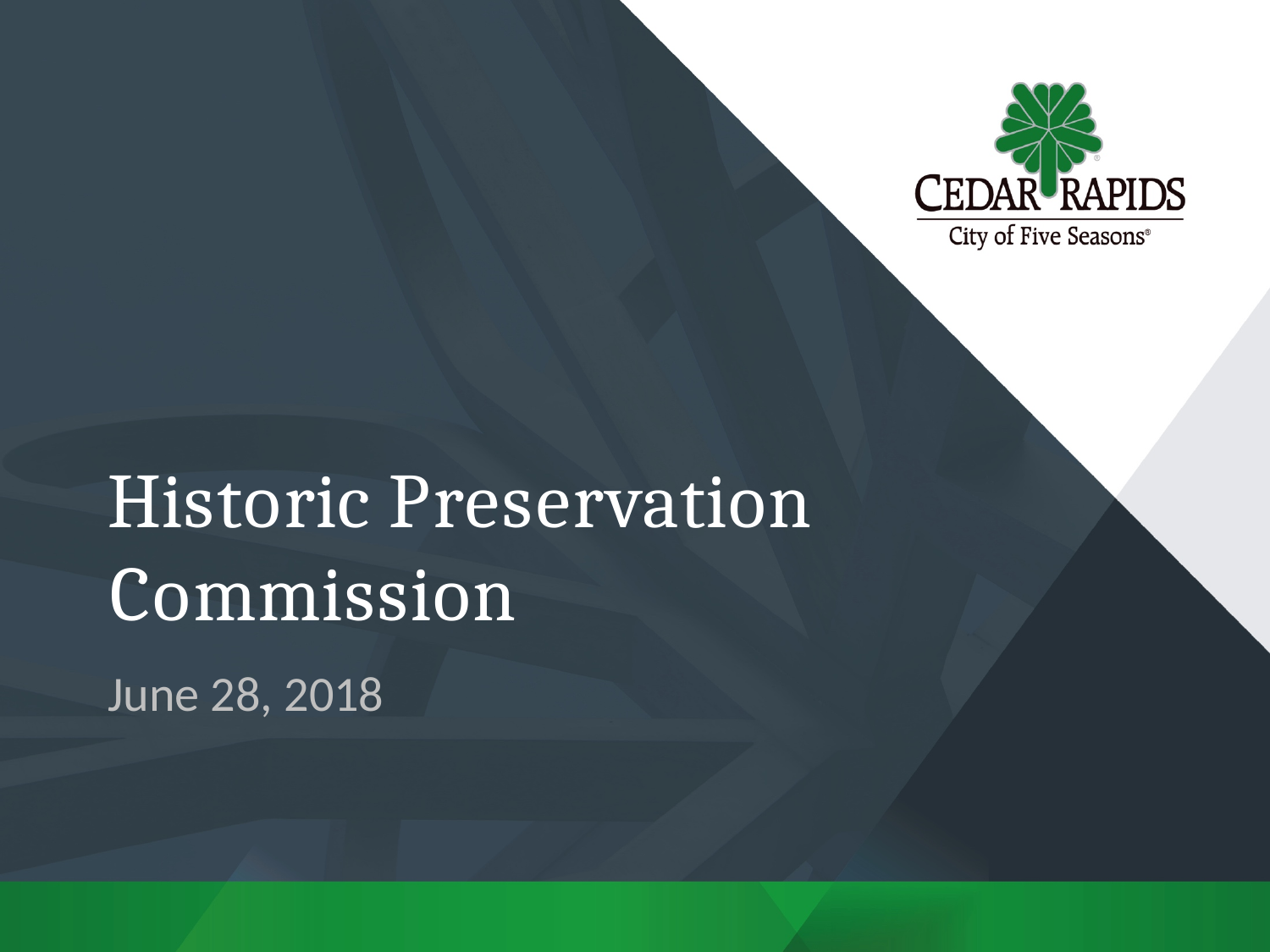

# Historic Preservation Commission
June 28, 2018